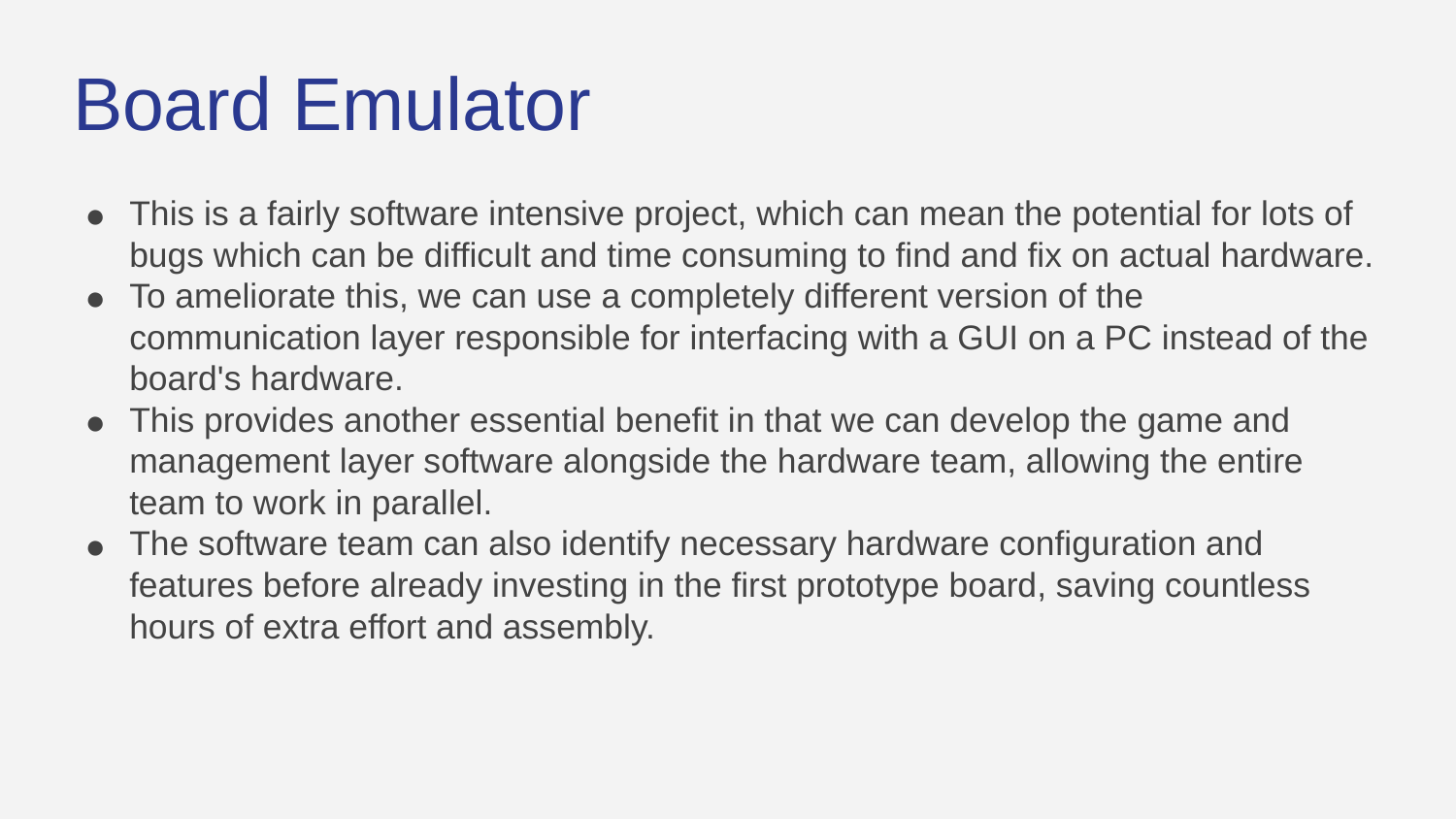

Board Emulator
This is a fairly software intensive project, which can mean the potential for lots of bugs which can be difficult and time consuming to find and fix on actual hardware.
To ameliorate this, we can use a completely different version of the communication layer responsible for interfacing with a GUI on a PC instead of the board's hardware.
This provides another essential benefit in that we can develop the game and management layer software alongside the hardware team, allowing the entire team to work in parallel.
The software team can also identify necessary hardware configuration and features before already investing in the first prototype board, saving countless hours of extra effort and assembly.